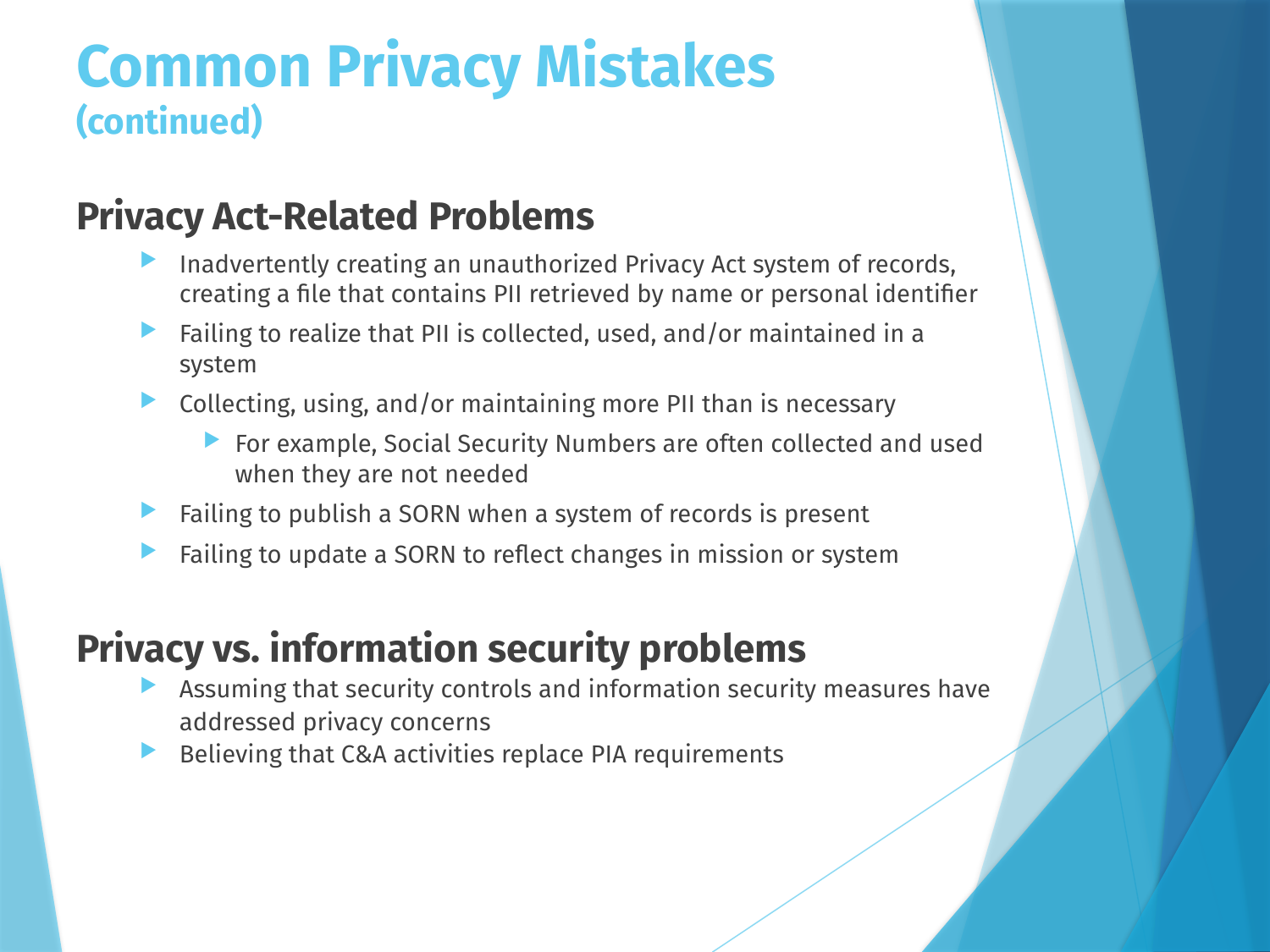

# Common Privacy Mistakes (continued)
Privacy Act-Related Problems
Inadvertently creating an unauthorized Privacy Act system of records, creating a file that contains PII retrieved by name or personal identifier
Failing to realize that PII is collected, used, and/or maintained in a system
Collecting, using, and/or maintaining more PII than is necessary
For example, Social Security Numbers are often collected and used when they are not needed
Failing to publish a SORN when a system of records is present
Failing to update a SORN to reflect changes in mission or system

Privacy vs. information security problems
Assuming that security controls and information security measures have addressed privacy concerns
Believing that C&A activities replace PIA requirements